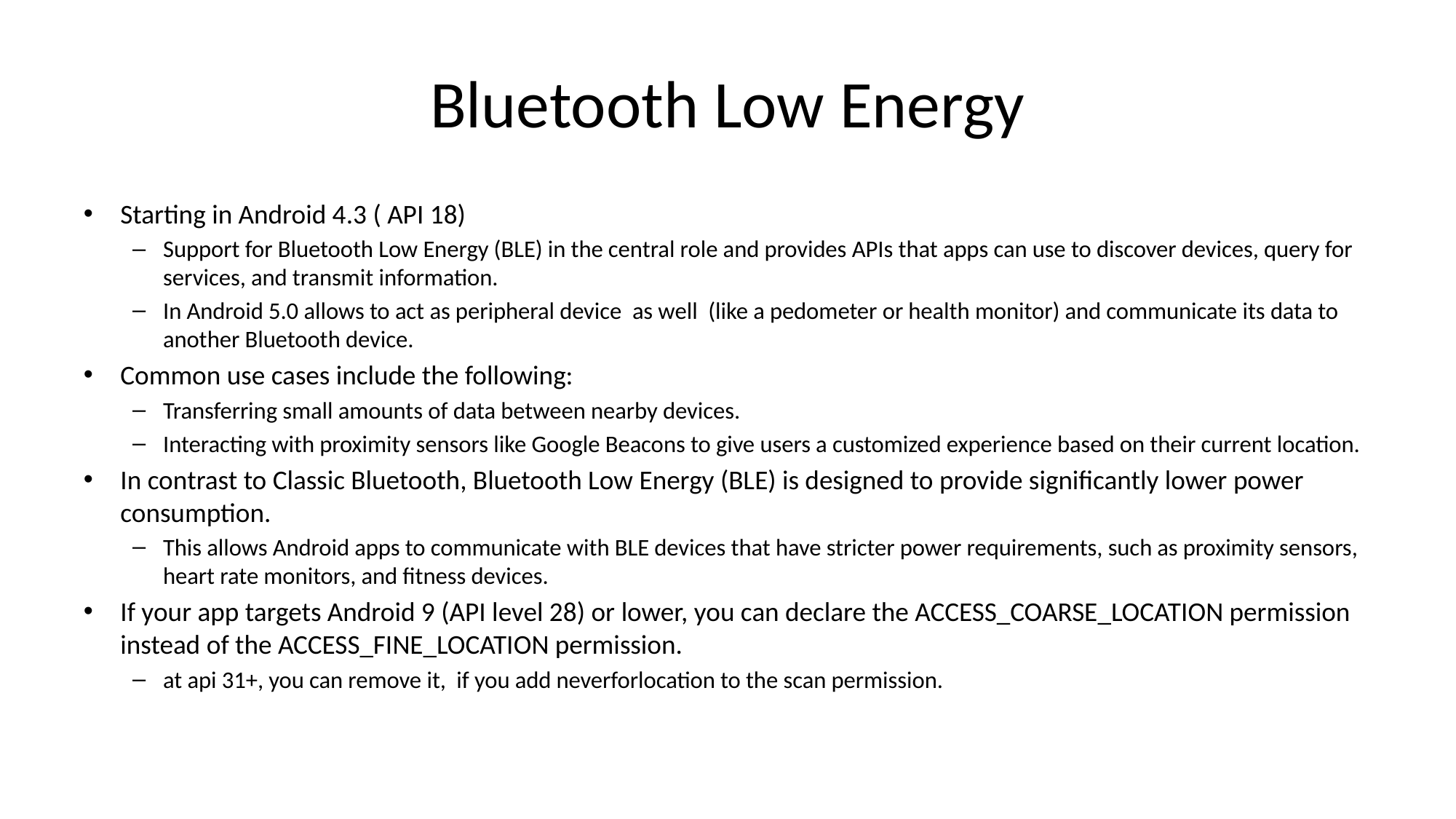

# Bluetooth Low Energy
Starting in Android 4.3 ( API 18)
Support for Bluetooth Low Energy (BLE) in the central role and provides APIs that apps can use to discover devices, query for services, and transmit information.
In Android 5.0 allows to act as peripheral device  as well  (like a pedometer or health monitor) and communicate its data to another Bluetooth device.
Common use cases include the following:
Transferring small amounts of data between nearby devices.
Interacting with proximity sensors like Google Beacons to give users a customized experience based on their current location.
In contrast to Classic Bluetooth, Bluetooth Low Energy (BLE) is designed to provide significantly lower power consumption.
This allows Android apps to communicate with BLE devices that have stricter power requirements, such as proximity sensors, heart rate monitors, and fitness devices.
If your app targets Android 9 (API level 28) or lower, you can declare the ACCESS_COARSE_LOCATION permission instead of the ACCESS_FINE_LOCATION permission.
at api 31+, you can remove it,  if you add neverforlocation to the scan permission.